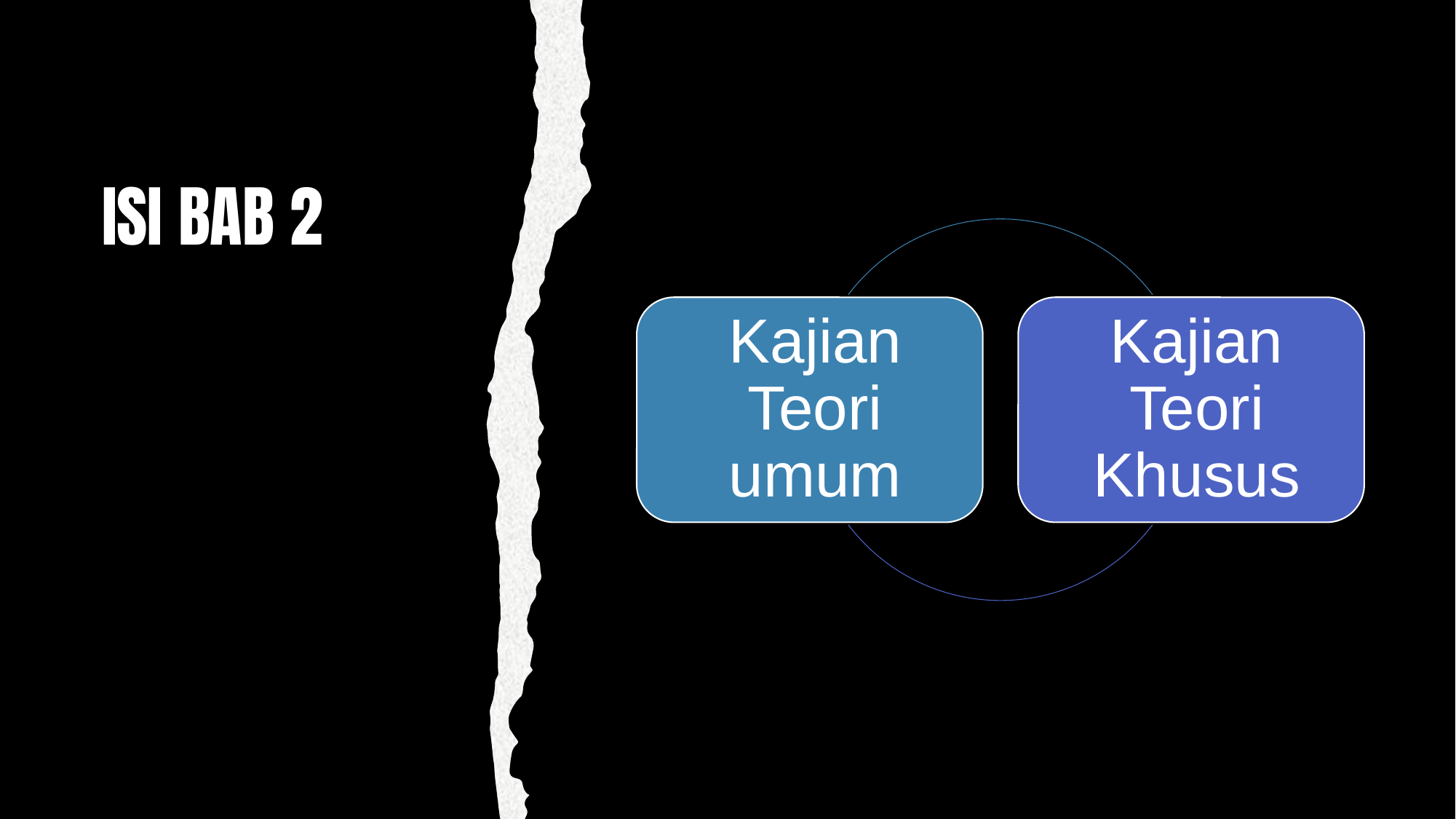

Kajian Teori umum
Kajian Teori Khusus
# ISI BAB 2